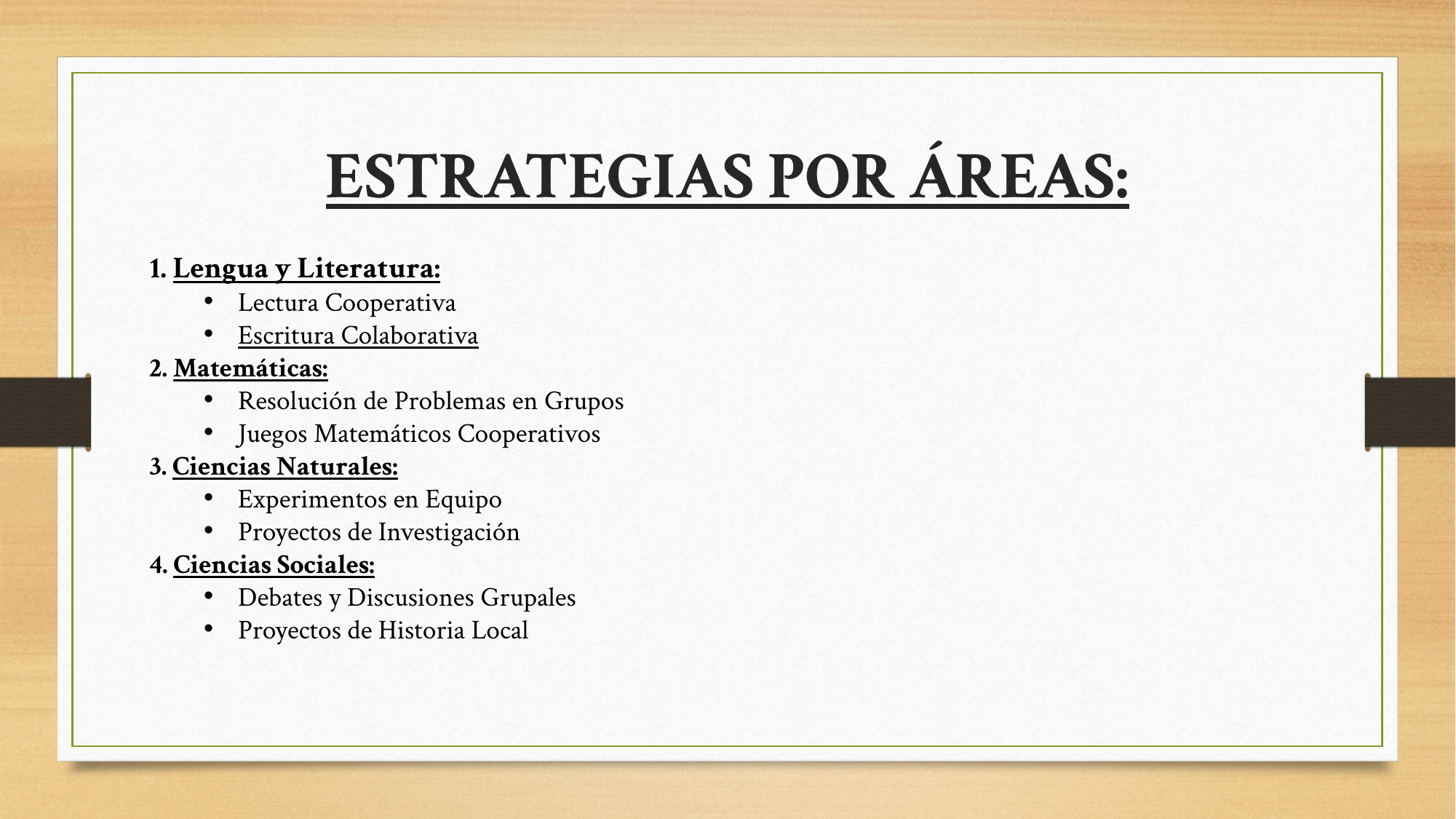

ESTRATEGIAS POR ÁREAS:
1. Lengua y Literatura:
Lectura Cooperativa
Escritura Colaborativa
2. Matemáticas:
Resolución de Problemas en Grupos
Juegos Matemáticos Cooperativos
3. Ciencias Naturales:
Experimentos en Equipo
Proyectos de Investigación
4. Ciencias Sociales:
Debates y Discusiones Grupales
Proyectos de Historia Local